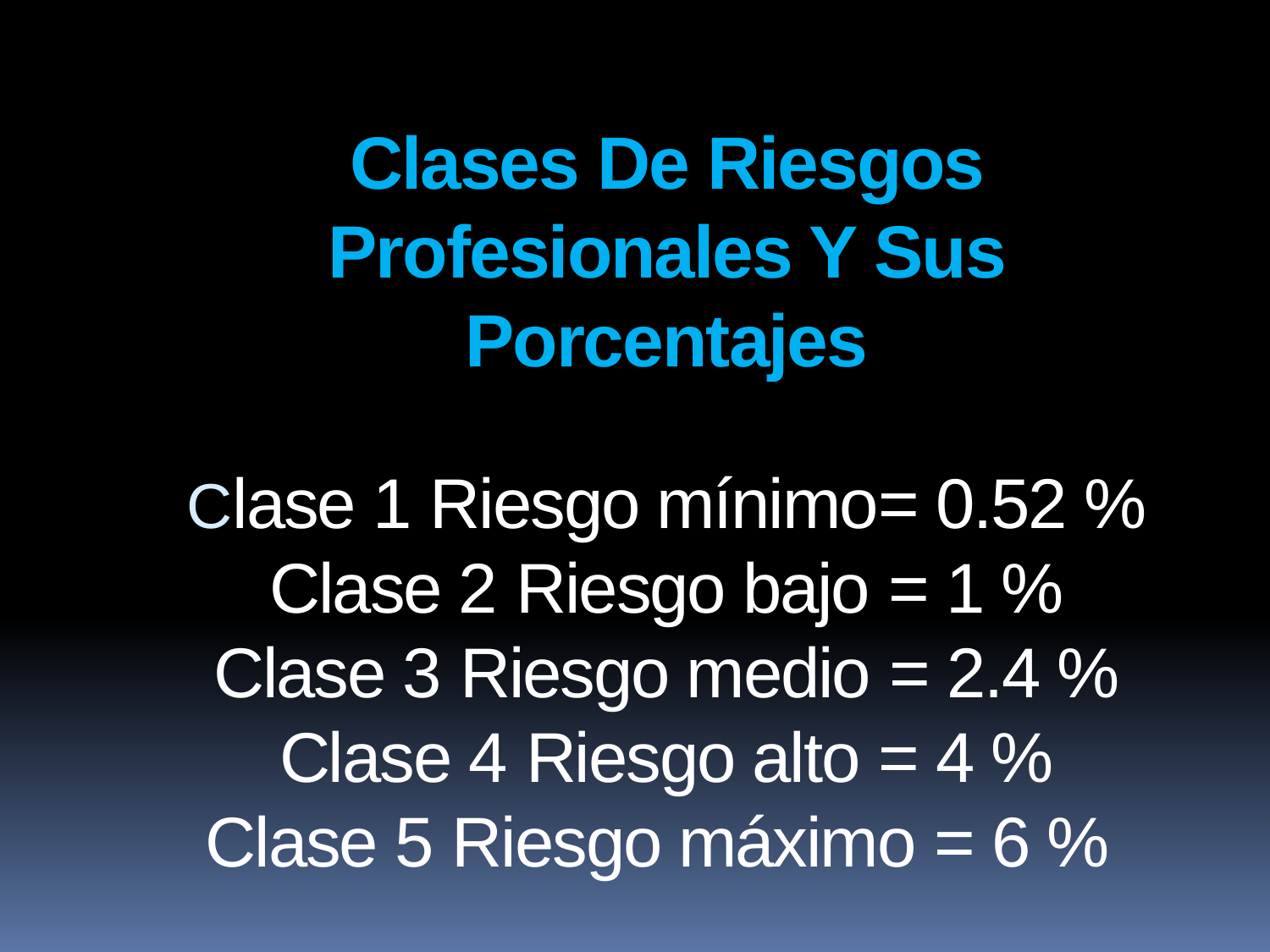

# Clases De Riesgos Profesionales Y Sus Porcentajes Clase 1 Riesgo mínimo= 0.52 % Clase 2 Riesgo bajo = 1 % Clase 3 Riesgo medio = 2.4 % Clase 4 Riesgo alto = 4 % Clase 5 Riesgo máximo = 6 %